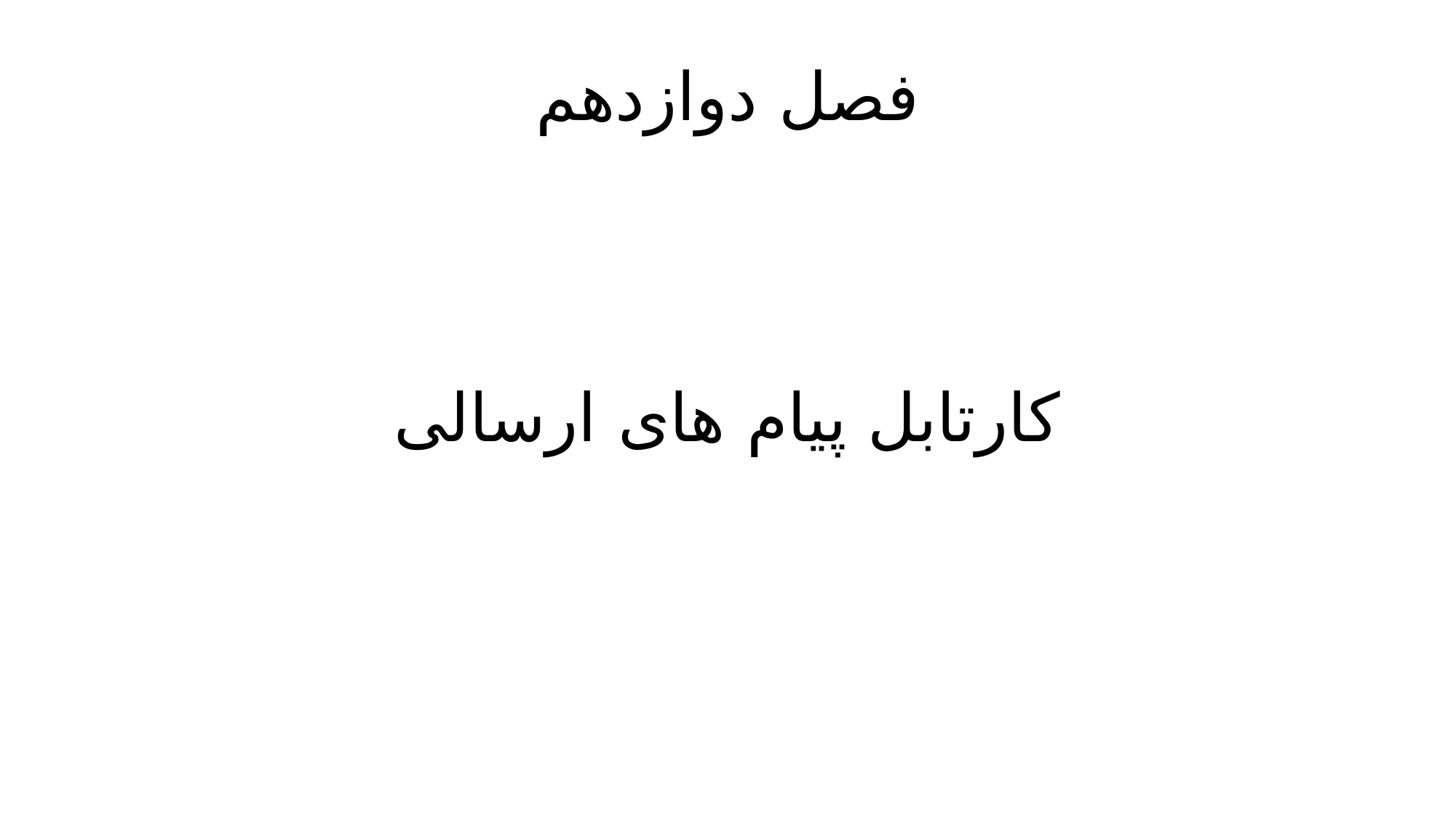

# فصل دوازدهم
کارتابل پیام های ارسالی